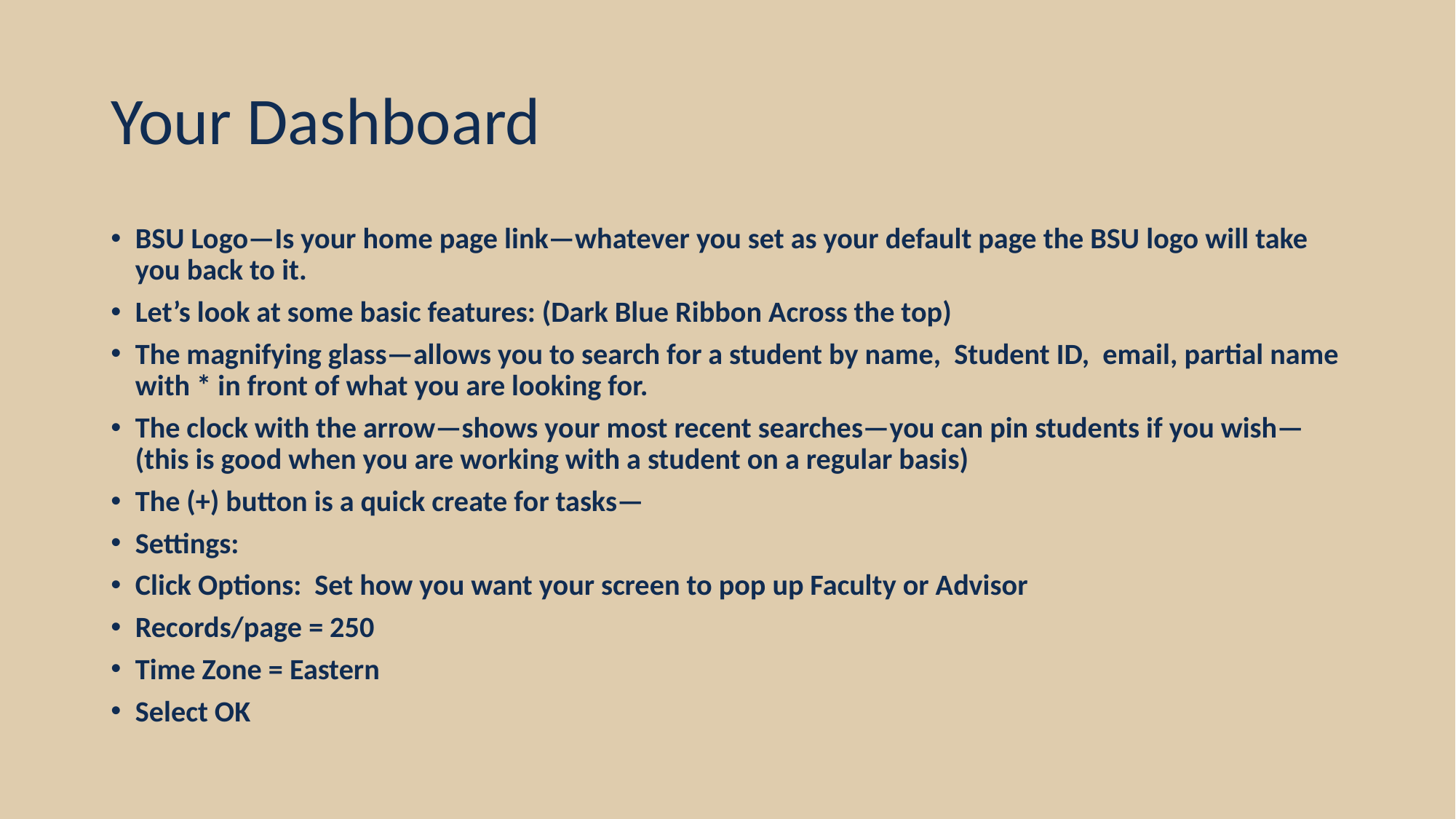

# Your Dashboard
BSU Logo—Is your home page link—whatever you set as your default page the BSU logo will take you back to it.
Let’s look at some basic features: (Dark Blue Ribbon Across the top)
The magnifying glass—allows you to search for a student by name,  Student ID,  email, partial name with * in front of what you are looking for.
The clock with the arrow—shows your most recent searches—you can pin students if you wish—(this is good when you are working with a student on a regular basis)
The (+) button is a quick create for tasks—
Settings:
Click Options:  Set how you want your screen to pop up Faculty or Advisor
Records/page = 250
Time Zone = Eastern
Select OK